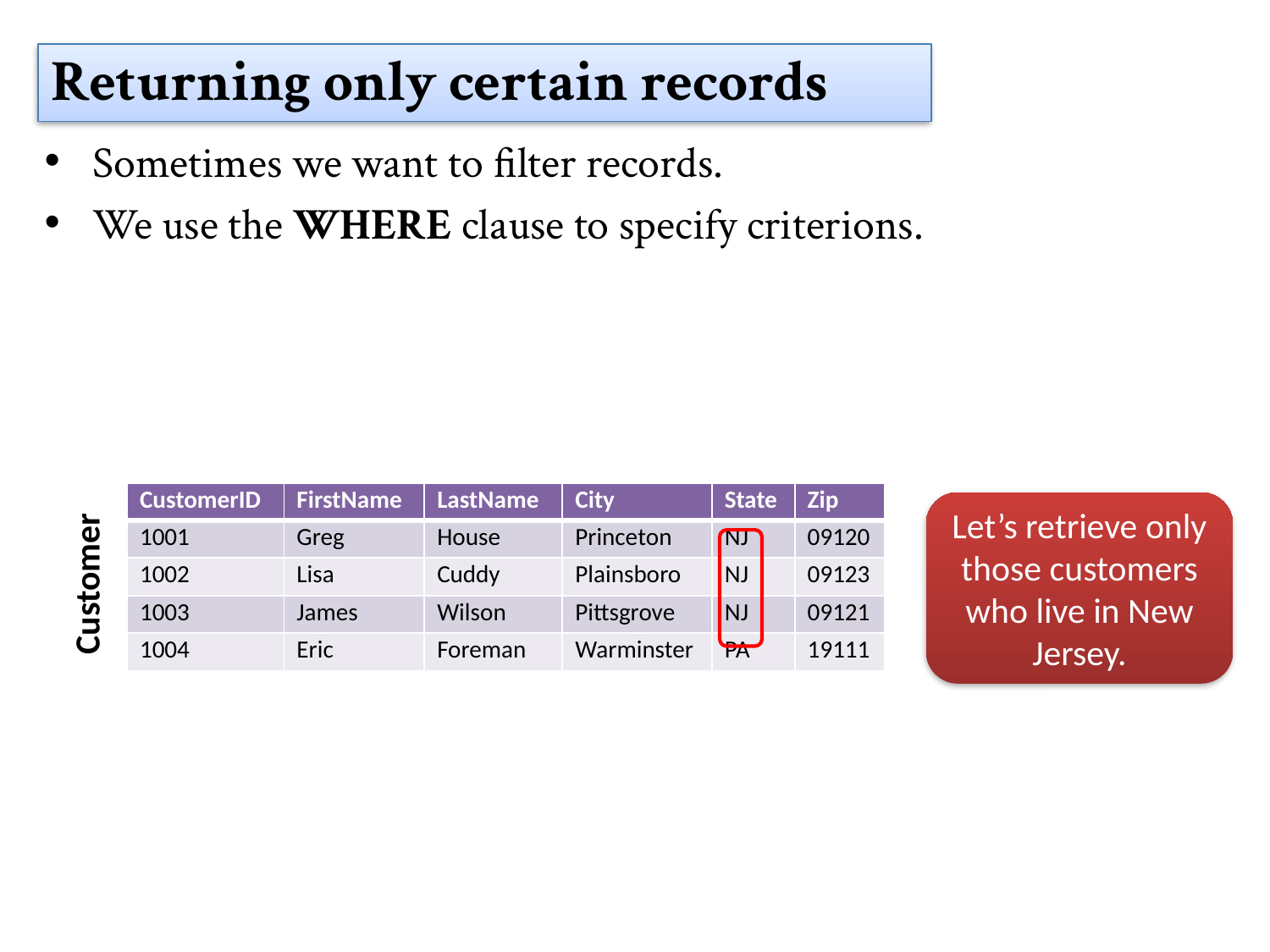

Returning only certain records
Sometimes we want to filter records.
We use the WHERE clause to specify criterions.

| CustomerID | FirstName | LastName | City | State | Zip |
| --- | --- | --- | --- | --- | --- |
| 1001 | Greg | House | Princeton | NJ | 09120 |
| 1002 | Lisa | Cuddy | Plainsboro | NJ | 09123 |
| 1003 | James | Wilson | Pittsgrove | NJ | 09121 |
| 1004 | Eric | Foreman | Warminster | PA | 19111 |
Let’s retrieve only those customers who live in New Jersey.

Customer